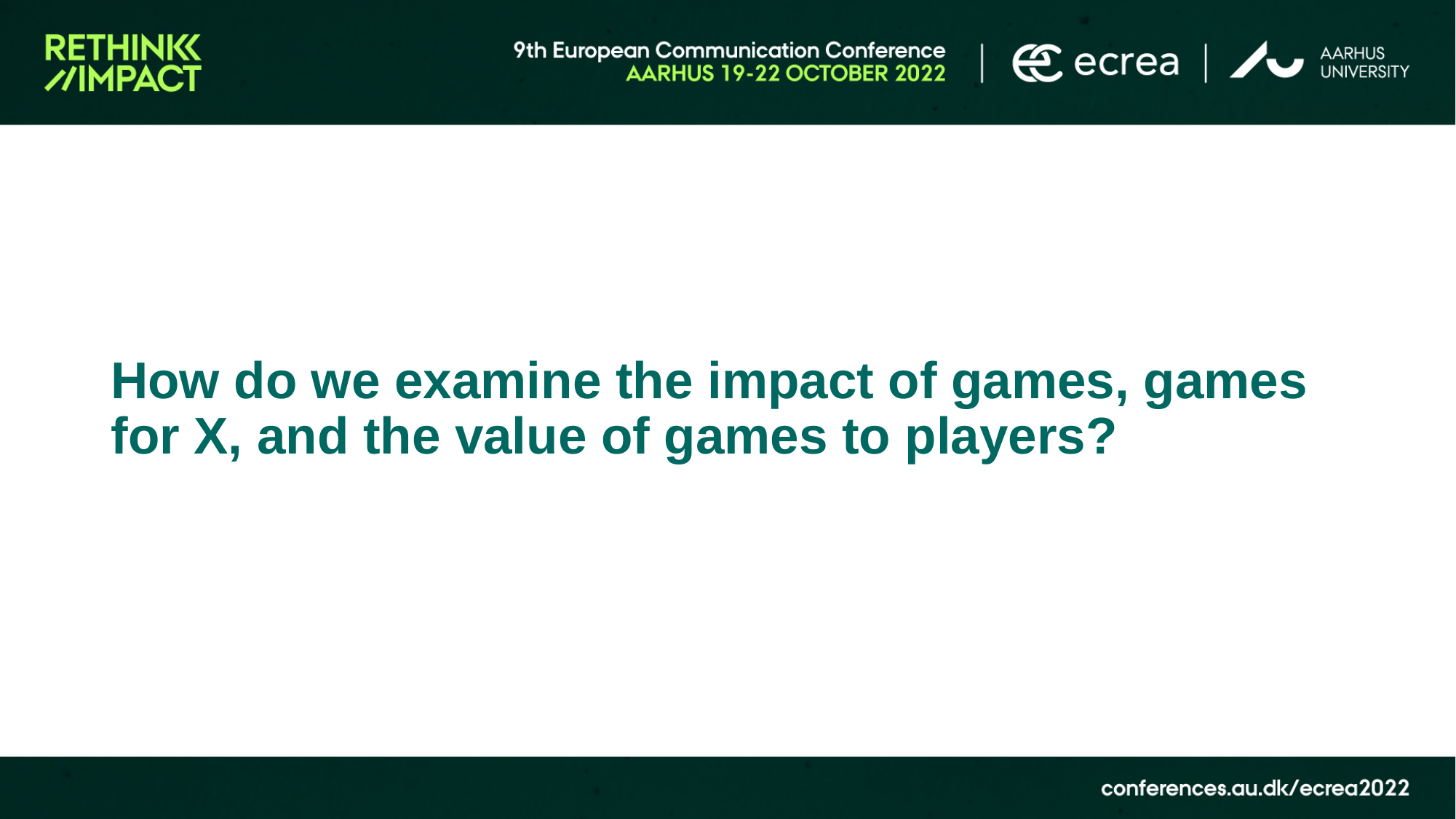

# How do we examine the impact of games, games for X, and the value of games to players?